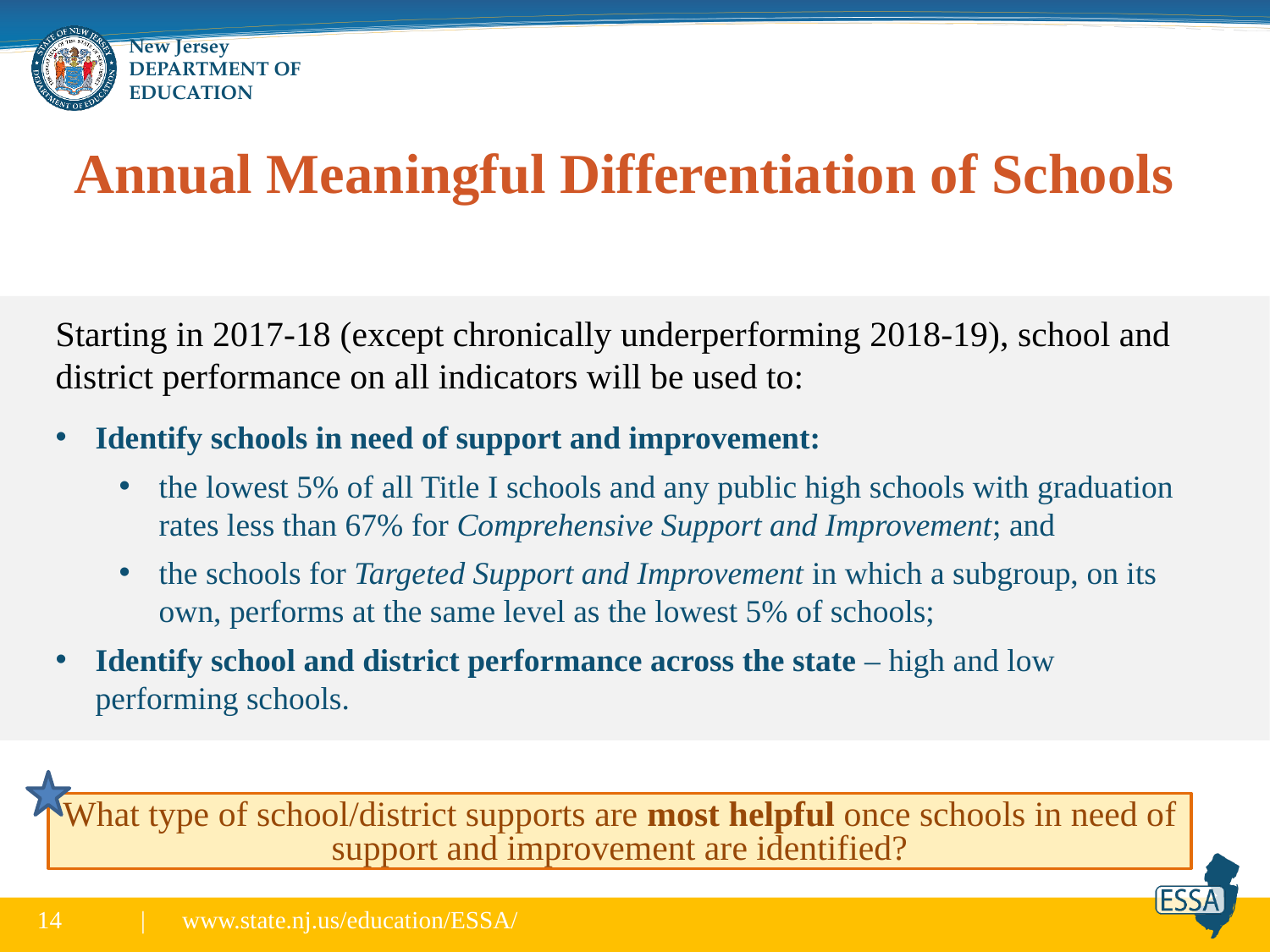

# Annual Meaningful Differentiation of Schools

Starting in 2017-18 (except chronically underperforming 2018-19), school and district performance on all indicators will be used to:
Identify schools in need of support and improvement:
the lowest 5% of all Title I schools and any public high schools with graduation rates less than 67% for Comprehensive Support and Improvement; and
the schools for Targeted Support and Improvement in which a subgroup, on its own, performs at the same level as the lowest 5% of schools;
Identify school and district performance across the state – high and low performing schools.

What type of school/district supports are most helpful once schools in need of support and improvement are identified?